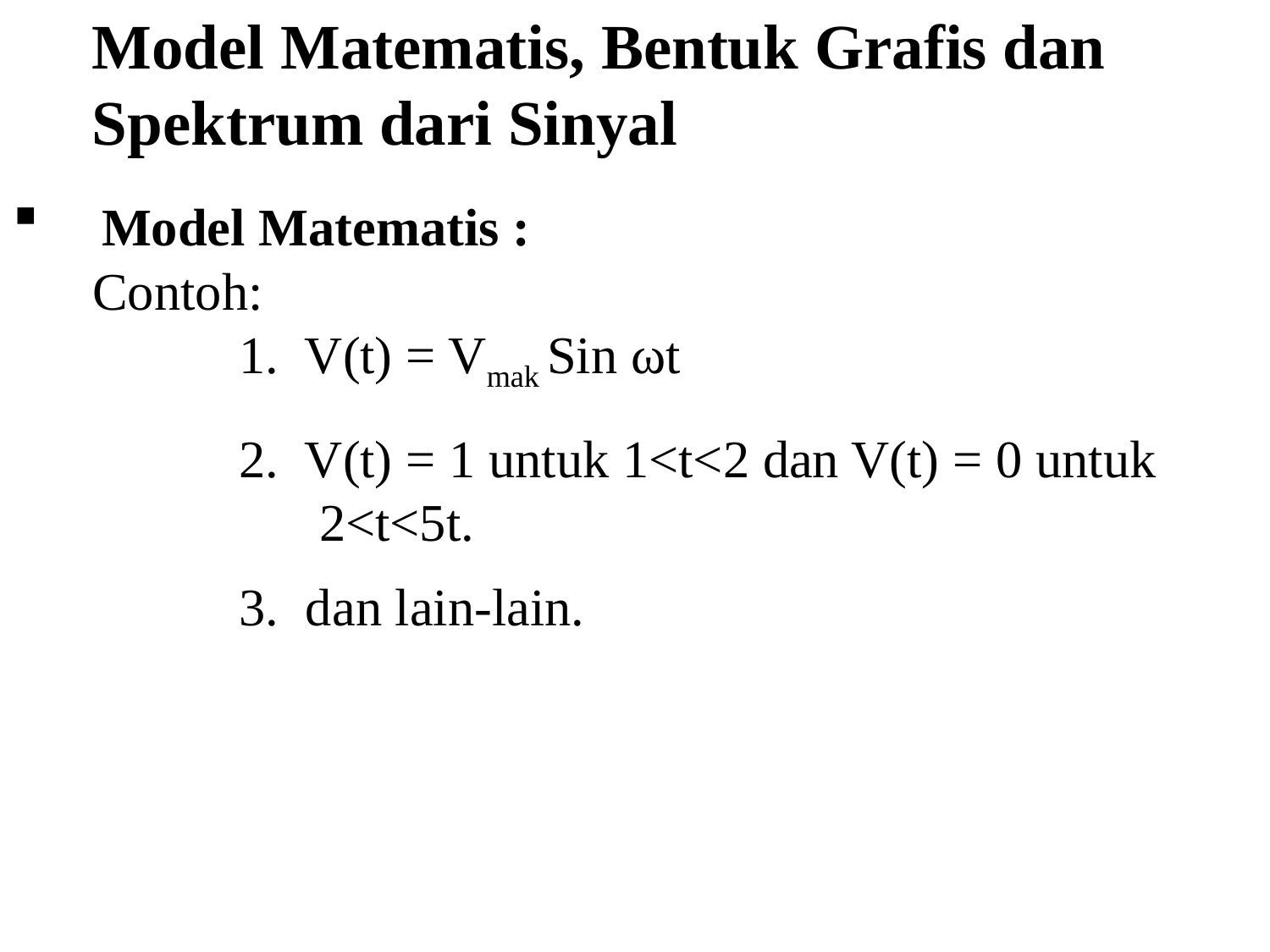

Model Matematis, Bentuk Grafis dan
     Spektrum dari Sinyal
  Model Matematis :
      Contoh:
                 1.  V(t) = Vmak Sin ωt
                 2.  V(t) = 1 untuk 1<t<2 dan V(t) = 0 untuk
                       2<t<5t.
                 3.  dan lain-lain.